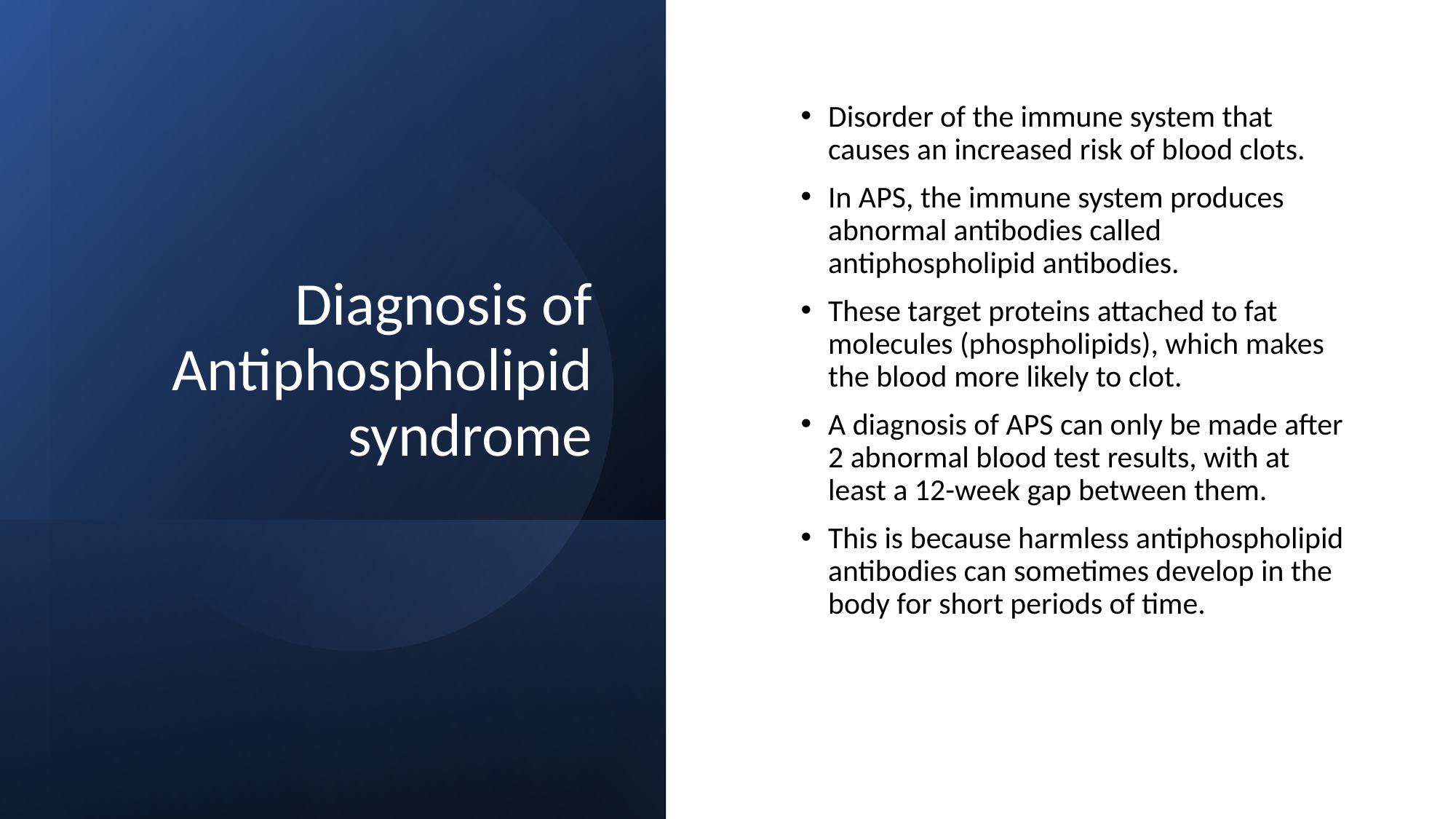

# Diagnosis of Antiphospholipid syndrome

Disorder of the immune system that causes an increased risk of blood clots.
In APS, the immune system produces abnormal antibodies called antiphospholipid antibodies.
These target proteins attached to fat molecules (phospholipids), which makes the blood more likely to clot.
A diagnosis of APS can only be made after 2 abnormal blood test results, with at least a 12-week gap between them.
This is because harmless antiphospholipid antibodies can sometimes develop in the body for short periods of time.